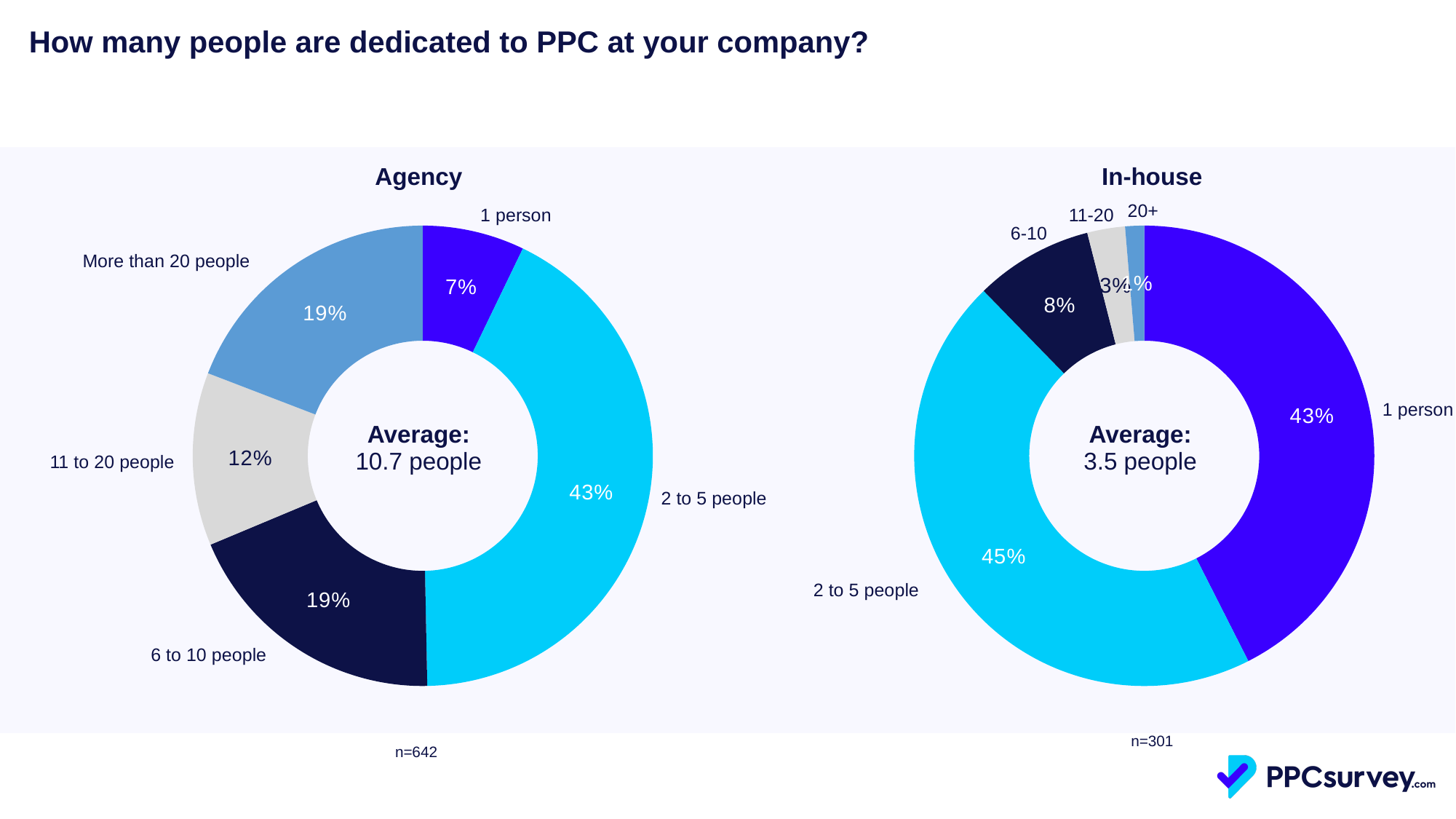

How many people are dedicated to PPC at your company?
In-house
Agency

### Chart

| Category | Total |
|---|---|
| 1 person | 0.07165109034267912 |
| 2 to 5 people | 0.425233644859813 |
| 6 to 10 people | 0.19003115264797507 |
| 11 to 20 people | 0.12149532710280374 |
| More than 20 people | 0.19158878504672894 |

### Chart

| Category | Total |
|---|---|
| 1 person | 0.42524916943521596 |
| 2 to 5 people | 0.45182724252491696 |
| 6 to 10 people | 0.08305647840531562 |
| 11 to 20 people | 0.026578073089700997 |
| More than 20 people | 0.013289036544850499 |
| 20+ |
| --- |
| 1 person |
| --- |
| 11-20 |
| --- |
| 6-10 |
| --- |
| More than 20 people |
| --- |
| 1 person |
| --- |
| Average: 10.7 people |
| --- |
| Average: 3.5 people |
| --- |
| 11 to 20 people |
| --- |
| 2 to 5 people |
| --- |
| 2 to 5 people |
| --- |
| 6 to 10 people |
| --- |
| n=301 |
| --- |
| n=642 |
| --- |